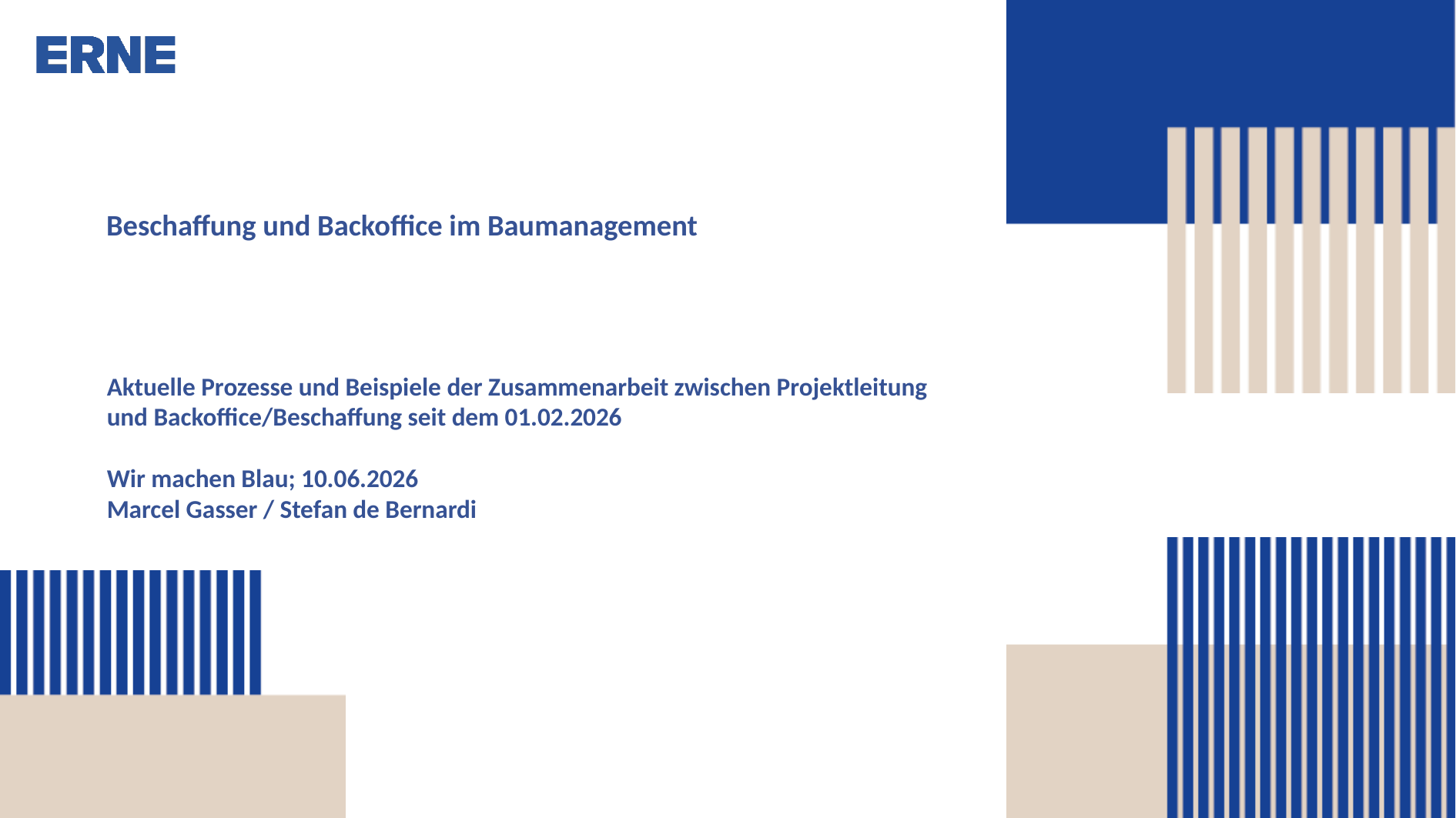

# Beschaffung und Backoffice im Baumanagement
Aktuelle Prozesse und Beispiele der Zusammenarbeit zwischen Projektleitung und Backoffice/Beschaffung seit dem 01.02.2026

Wir machen Blau; 10.06.2026
Marcel Gasser / Stefan de Bernardi